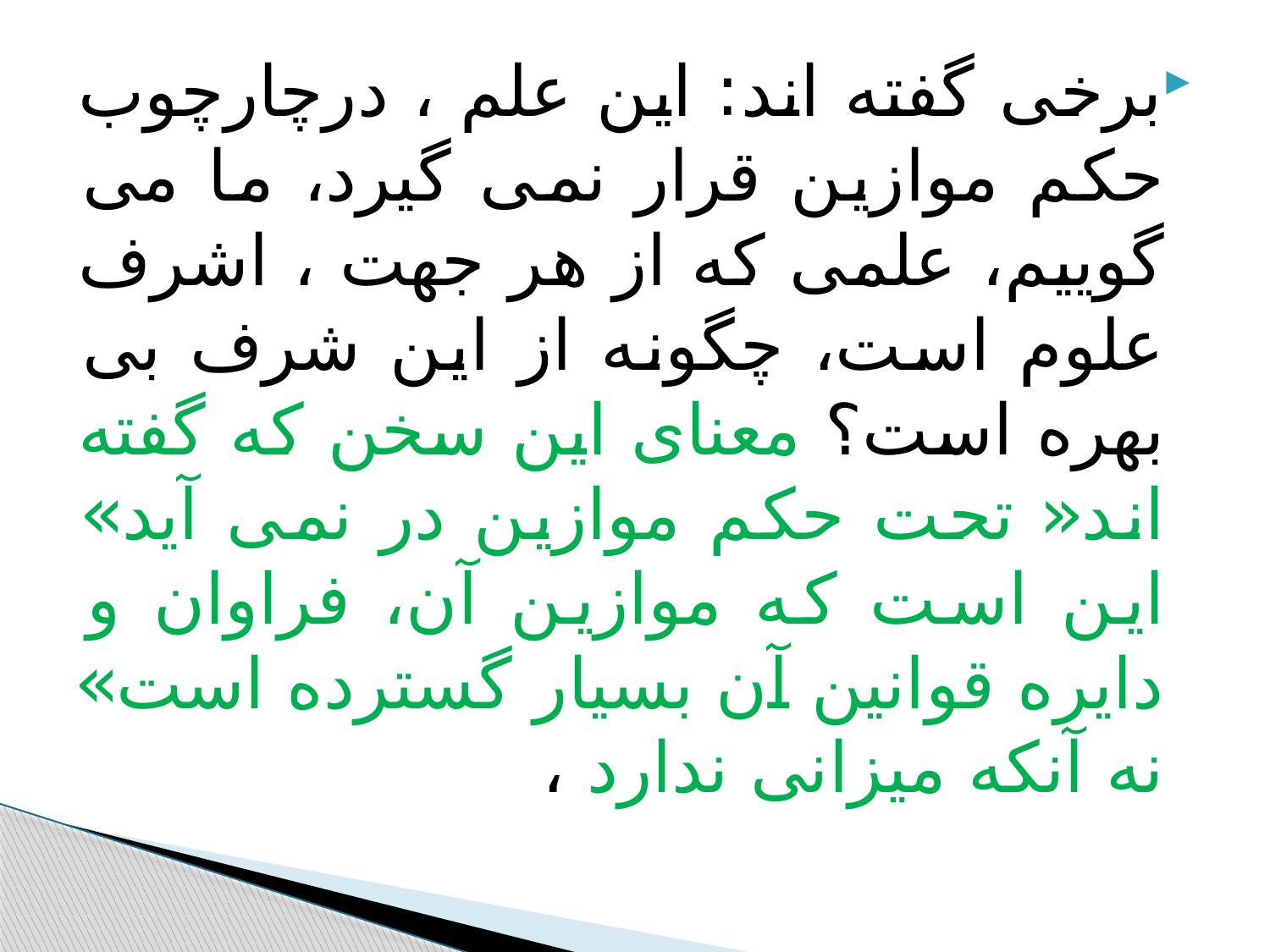

#
برخی گفته اند: این علم ، درچارچوب حکم موازین قرار نمی گیرد، ما می گوییم، علمی که از هر جهت ، اشرف علوم است، چگونه از این شرف بی بهره است؟ معنای این سخن که گفته اند« تحت حکم موازین در نمی آید» این است که موازین آن، فراوان و دایره قوانین آن بسیار گسترده است» نه آنکه میزانی ندارد ،